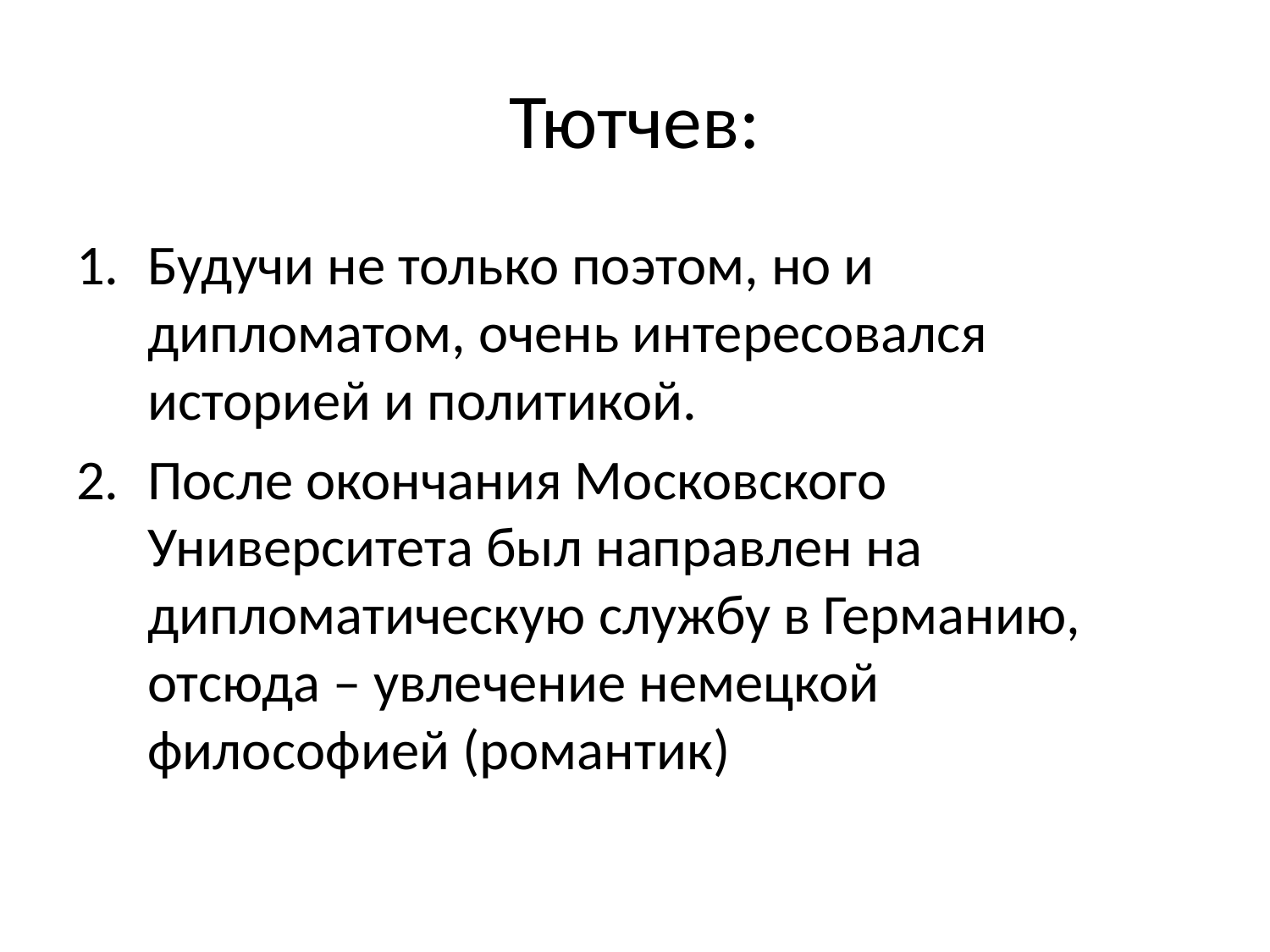

# Тютчев:
Будучи не только поэтом, но и дипломатом, очень интересовался историей и политикой.
После окончания Московского Университета был направлен на дипломатическую службу в Германию, отсюда – увлечение немецкой философией (романтик)